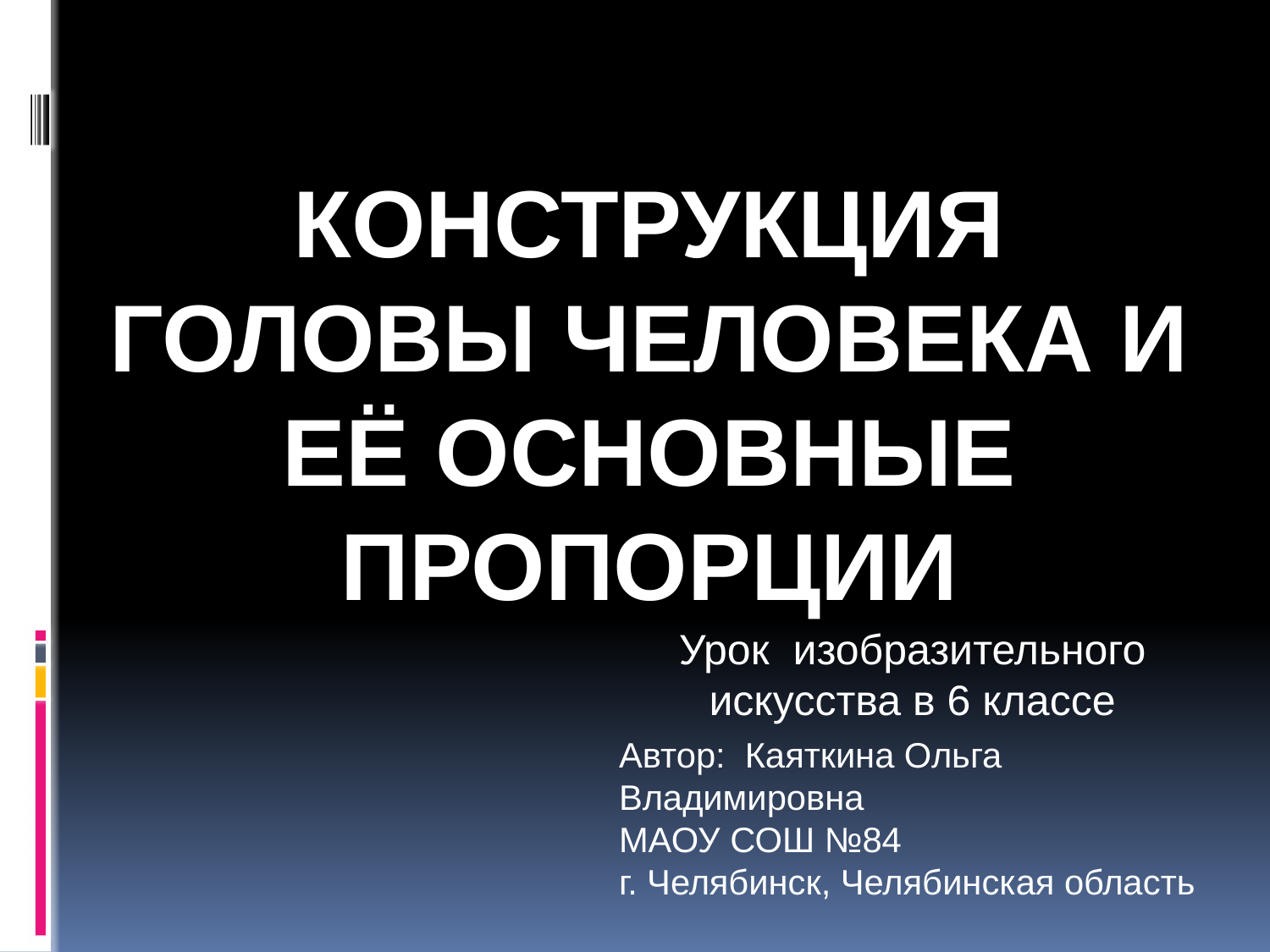

# Конструкция головы человека и её основные пропорции
Урок  изобразительного искусства в 6 классе
Автор:  Каяткина Ольга  Владимировна
МАОУ СОШ №84
г. Челябинск, Челябинская область